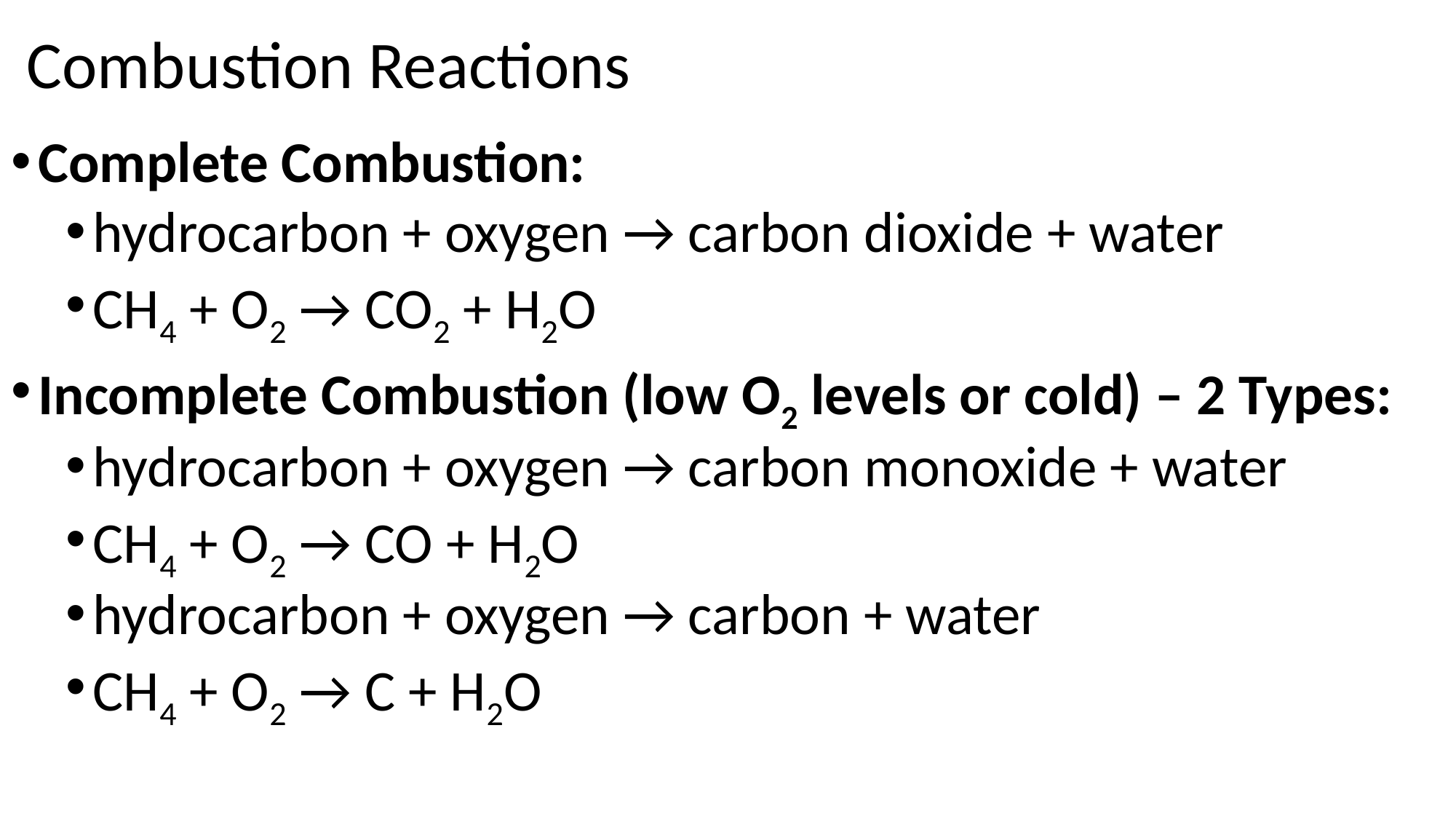

# Combustion Reactions
Complete Combustion:
hydrocarbon + oxygen → carbon dioxide + water
CH4 + O2 → CO2 + H2O
Incomplete Combustion (low O2 levels or cold) – 2 Types:
hydrocarbon + oxygen → carbon monoxide + water
CH4 + O2 → CO + H2O
hydrocarbon + oxygen → carbon + water
CH4 + O2 → C + H2O